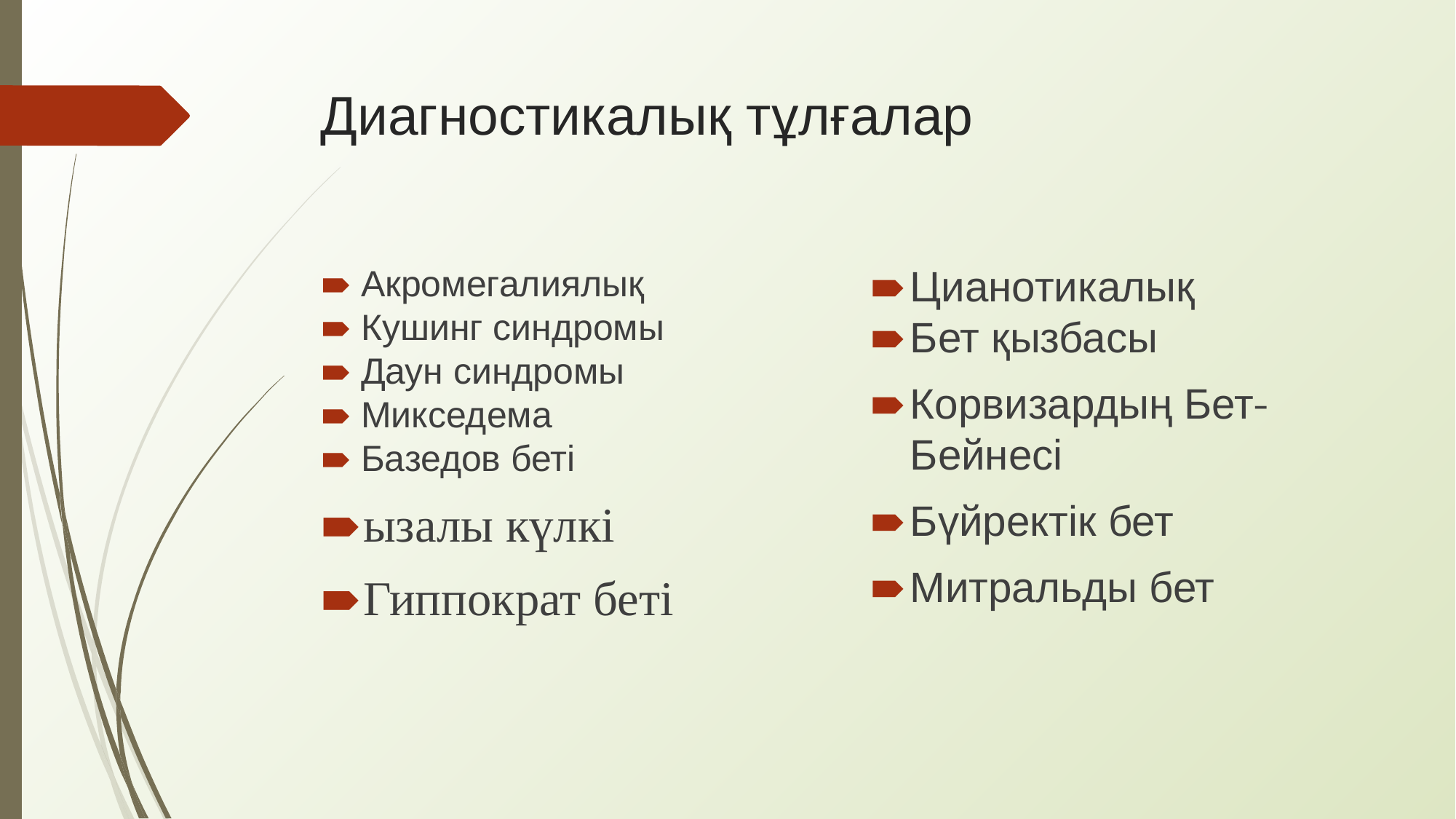

# Диагностикалық тұлғалар
Цианотикалық
Бет қызбасы
Корвизардың Бет-Бейнесі
Бүйректік бет
Митральды бет

Акромегалиялық
Кушинг синдромы
Даун синдромы
Микседема
Базедов беті
ызалы күлкі
Гиппократ беті